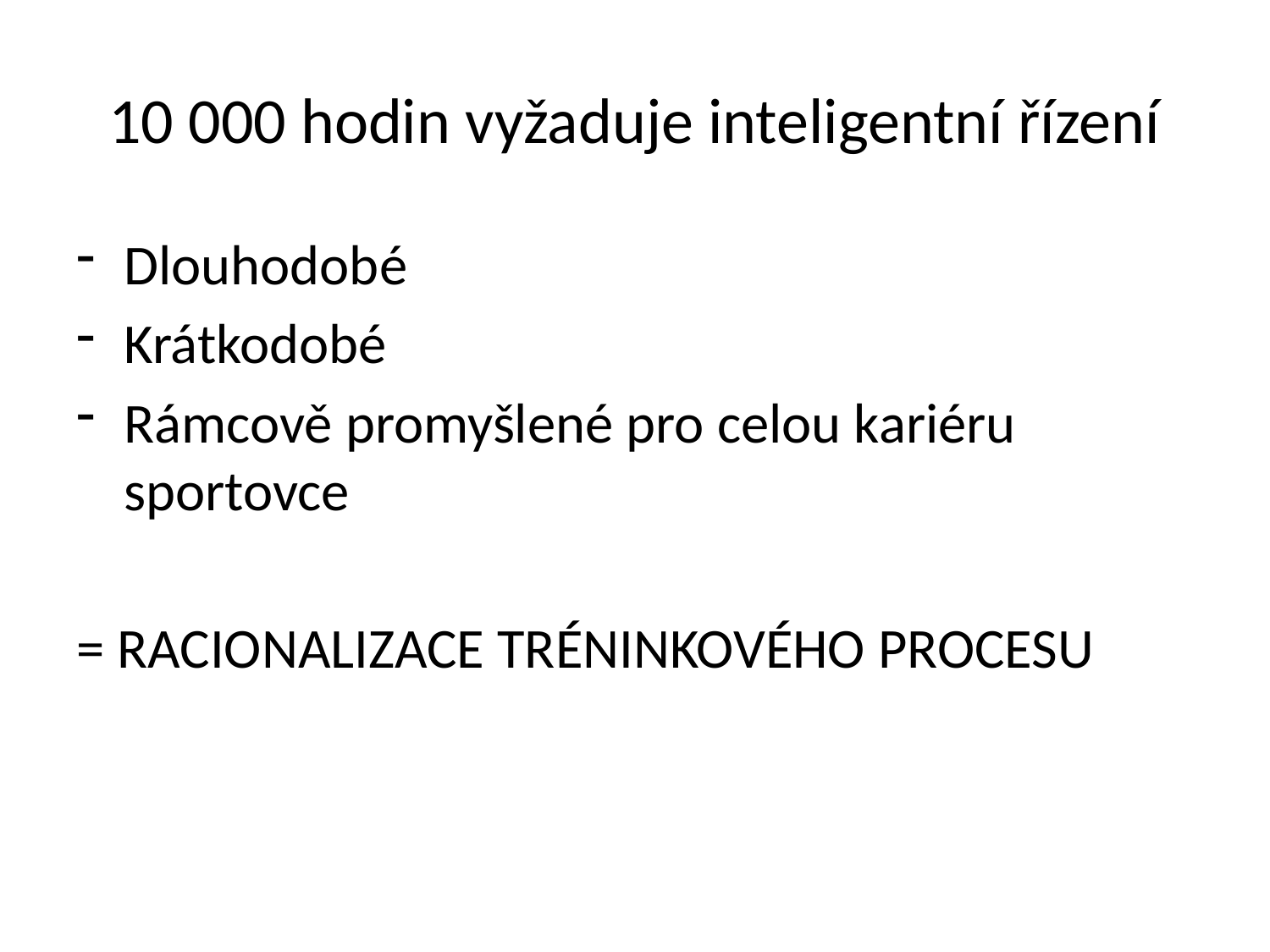

# 10 000 hodin vyžaduje inteligentní řízení
Dlouhodobé
Krátkodobé
Rámcově promyšlené pro celou kariéru sportovce

= RACIONALIZACE TRÉNINKOVÉHO PROCESU